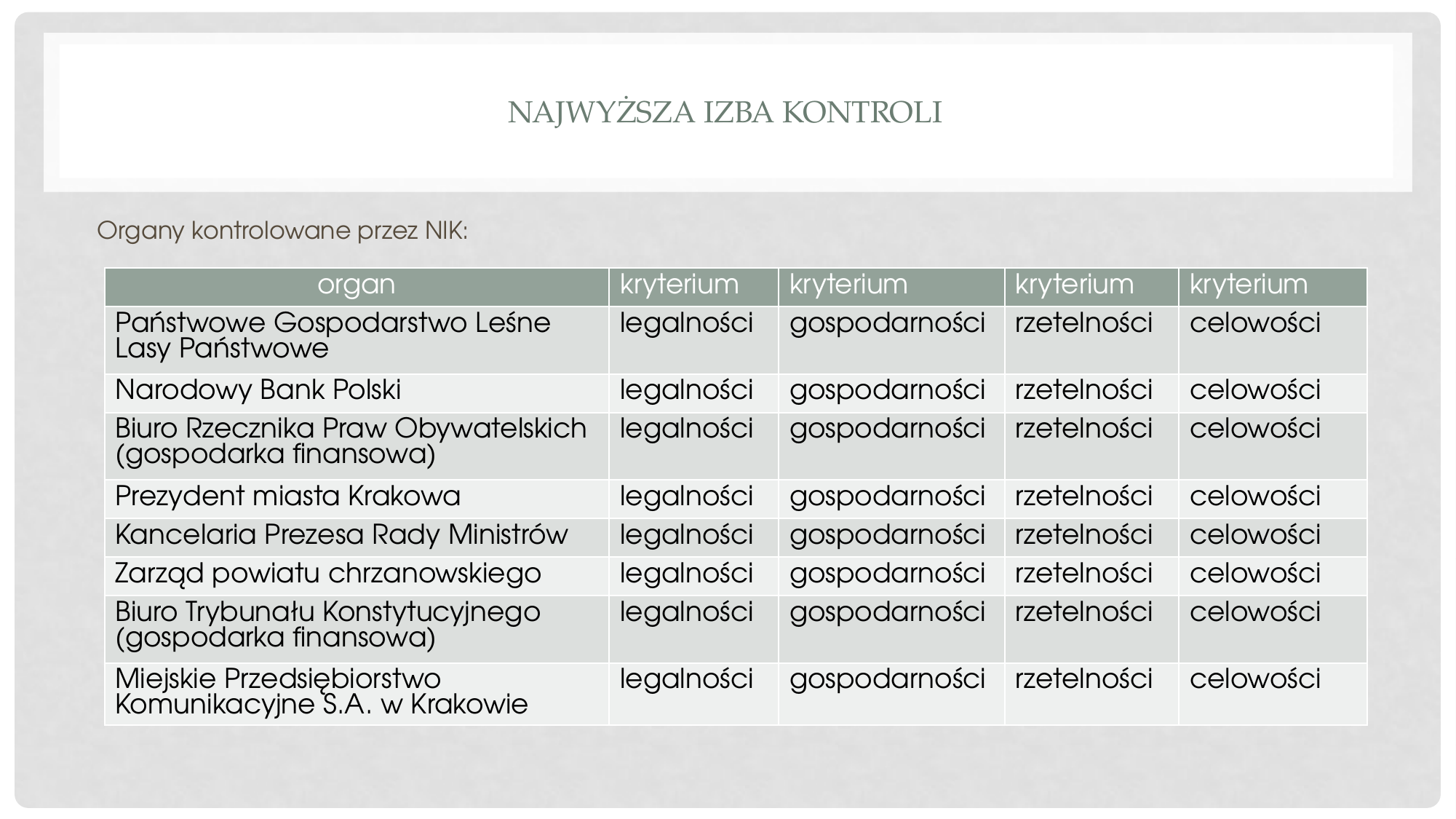

# Najwyższa Izba Kontroli
Organy kontrolowane przez NIK:

| organ | kryterium | kryterium | kryterium | kryterium |
| --- | --- | --- | --- | --- |
| Państwowe Gospodarstwo Leśne Lasy Państwowe | legalności | gospodarności | rzetelności | celowości |
| Narodowy Bank Polski | legalności | gospodarności | rzetelności | celowości |
| Biuro Rzecznika Praw Obywatelskich (gospodarka finansowa) | legalności | gospodarności | rzetelności | celowości |
| Prezydent miasta Krakowa | legalności | gospodarności | rzetelności | celowości |
| Kancelaria Prezesa Rady Ministrów | legalności | gospodarności | rzetelności | celowości |
| Zarząd powiatu chrzanowskiego | legalności | gospodarności | rzetelności | celowości |
| Biuro Trybunału Konstytucyjnego (gospodarka finansowa) | legalności | gospodarności | rzetelności | celowości |
| Miejskie Przedsiębiorstwo Komunikacyjne S.A. w Krakowie | legalności | gospodarności | rzetelności | celowości |